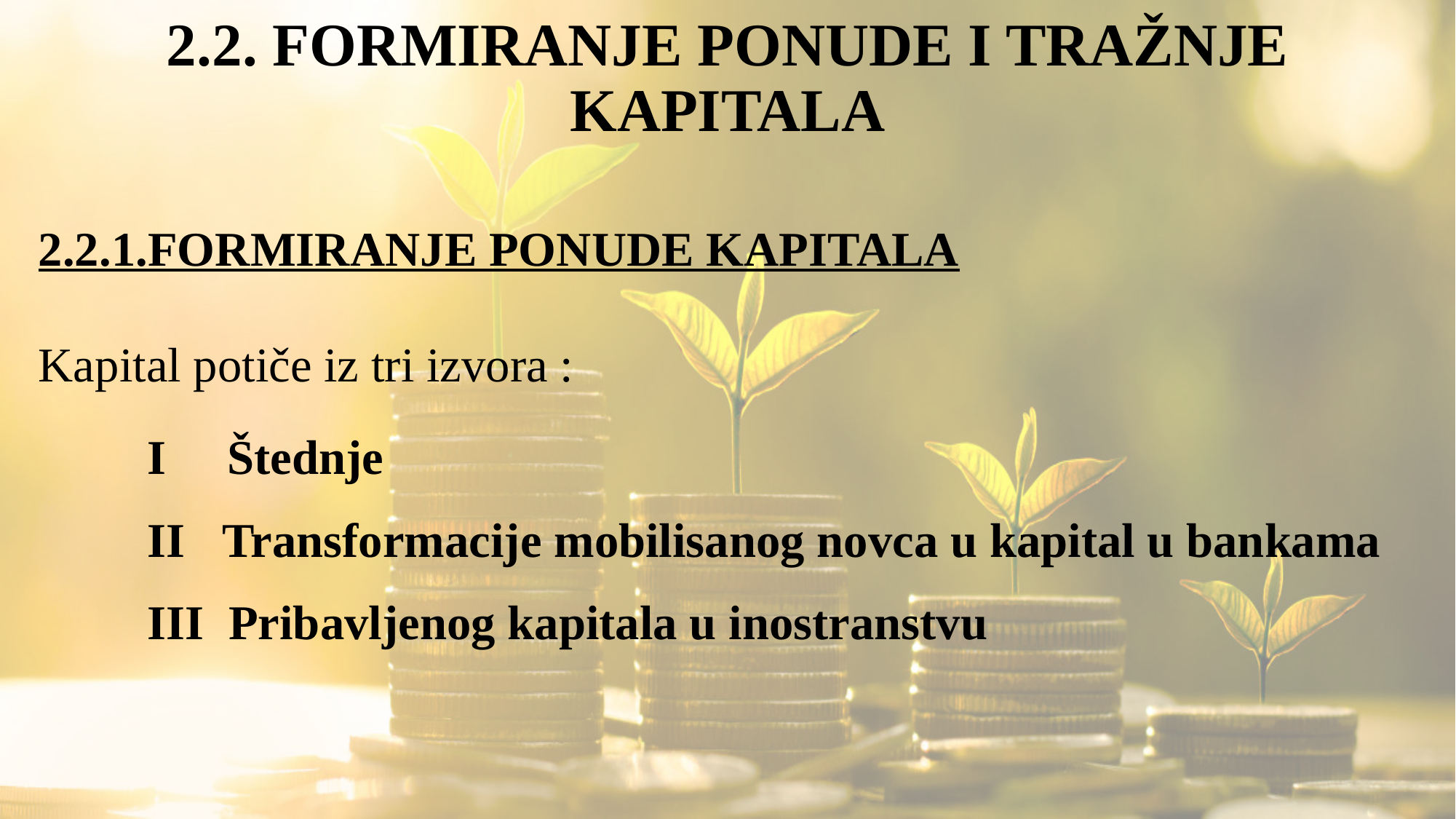

# 2.2. FORMIRANJE PONUDE I TRAŽNJE KAPITALA
2.2.1.FORMIRANJE PONUDE KAPITALA
Kapital potiče iz tri izvora :
	I     Štednje
	II   Transformacije mobilisanog novca u kapital u bankama
	III  Pribavljenog kapitala u inostranstvu